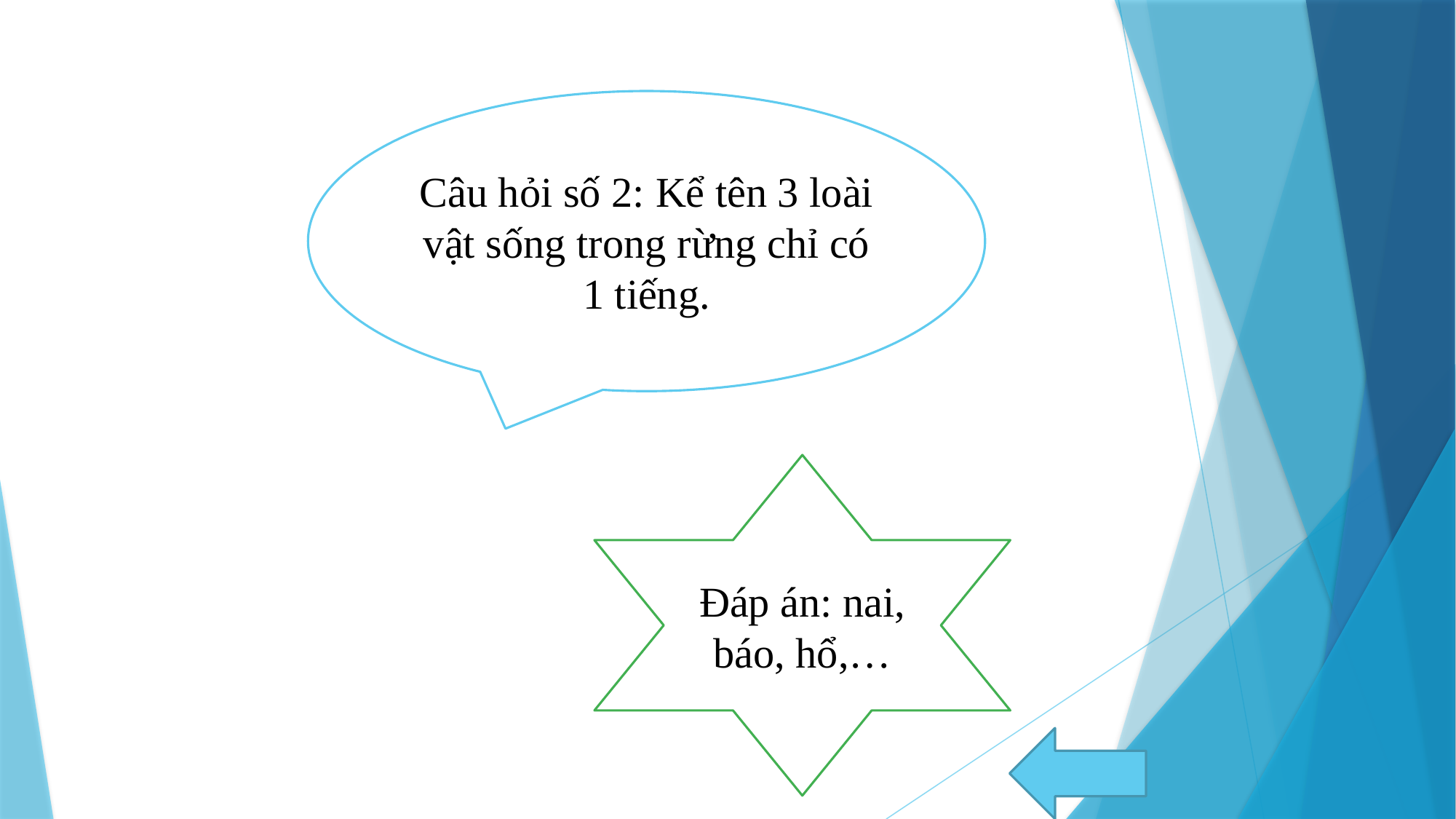

Câu hỏi số 2: Kể tên 3 loài vật sống trong rừng chỉ có 1 tiếng.
Đáp án: nai, báo, hổ,…